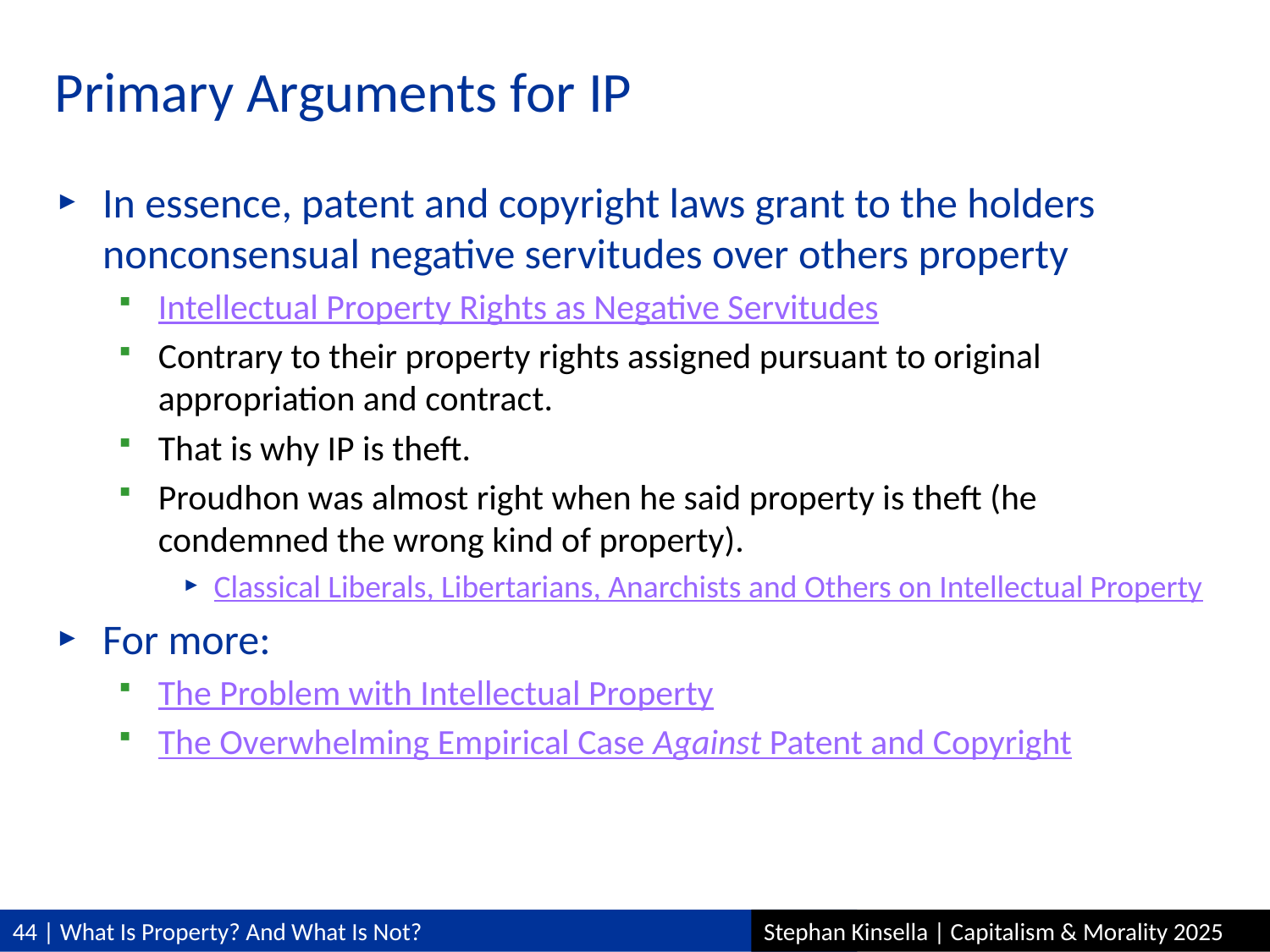

# Primary Arguments for IP
In essence, patent and copyright laws grant to the holders nonconsensual negative servitudes over others property
Intellectual Property Rights as Negative Servitudes
Contrary to their property rights assigned pursuant to original appropriation and contract.
That is why IP is theft.
Proudhon was almost right when he said property is theft (he condemned the wrong kind of property).
Classical Liberals, Libertarians, Anarchists and Others on Intellectual Property
For more:
The Problem with Intellectual Property
The Overwhelming Empirical Case Against Patent and Copyright